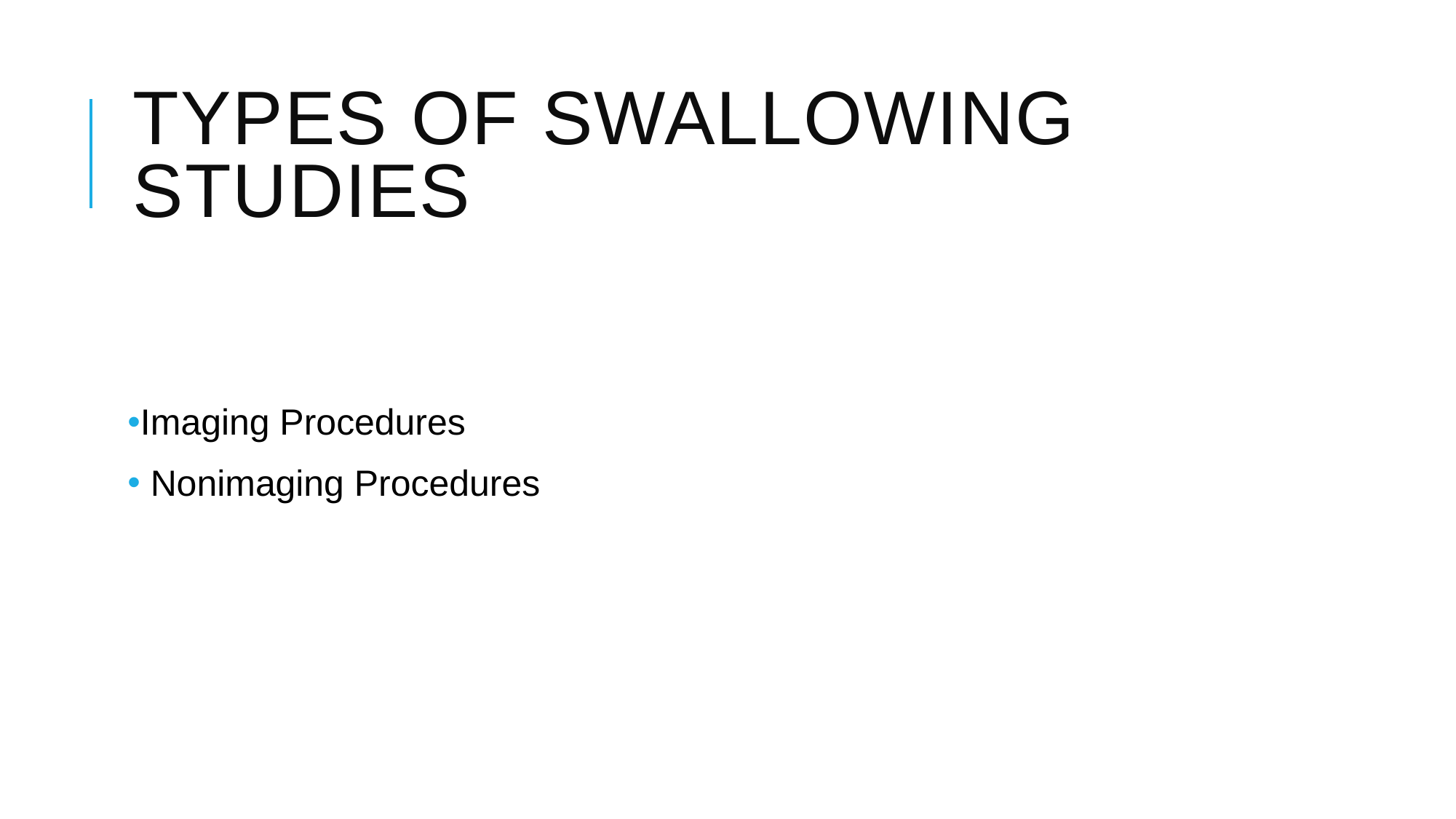

# Types of swallowing  studies

Imaging Procedures
 Nonimaging Procedures